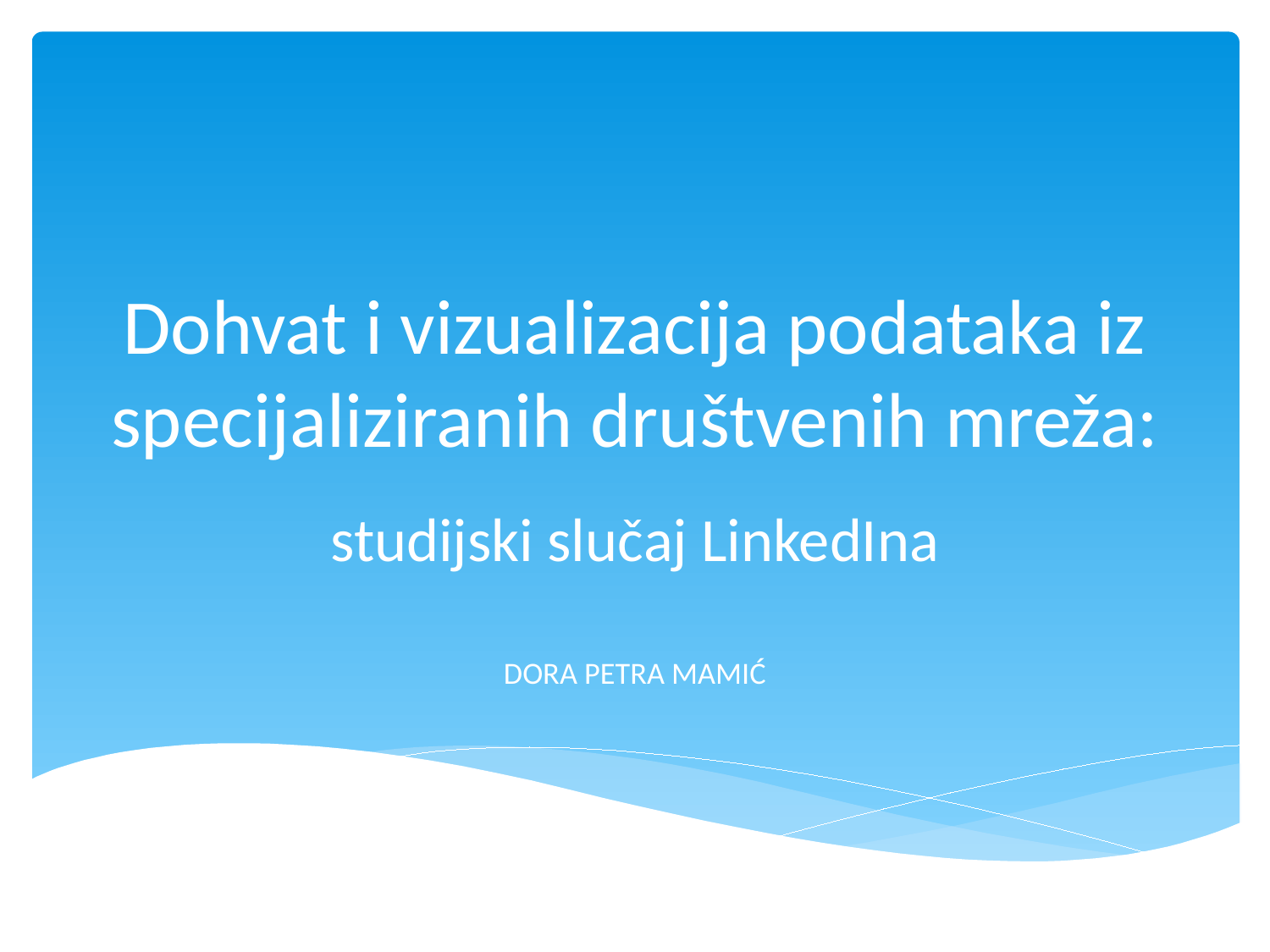

# Dohvat i vizualizacija podataka iz specijaliziranih društvenih mreža:
studijski slučaj LinkedIna
DORA PETRA MAMIĆ